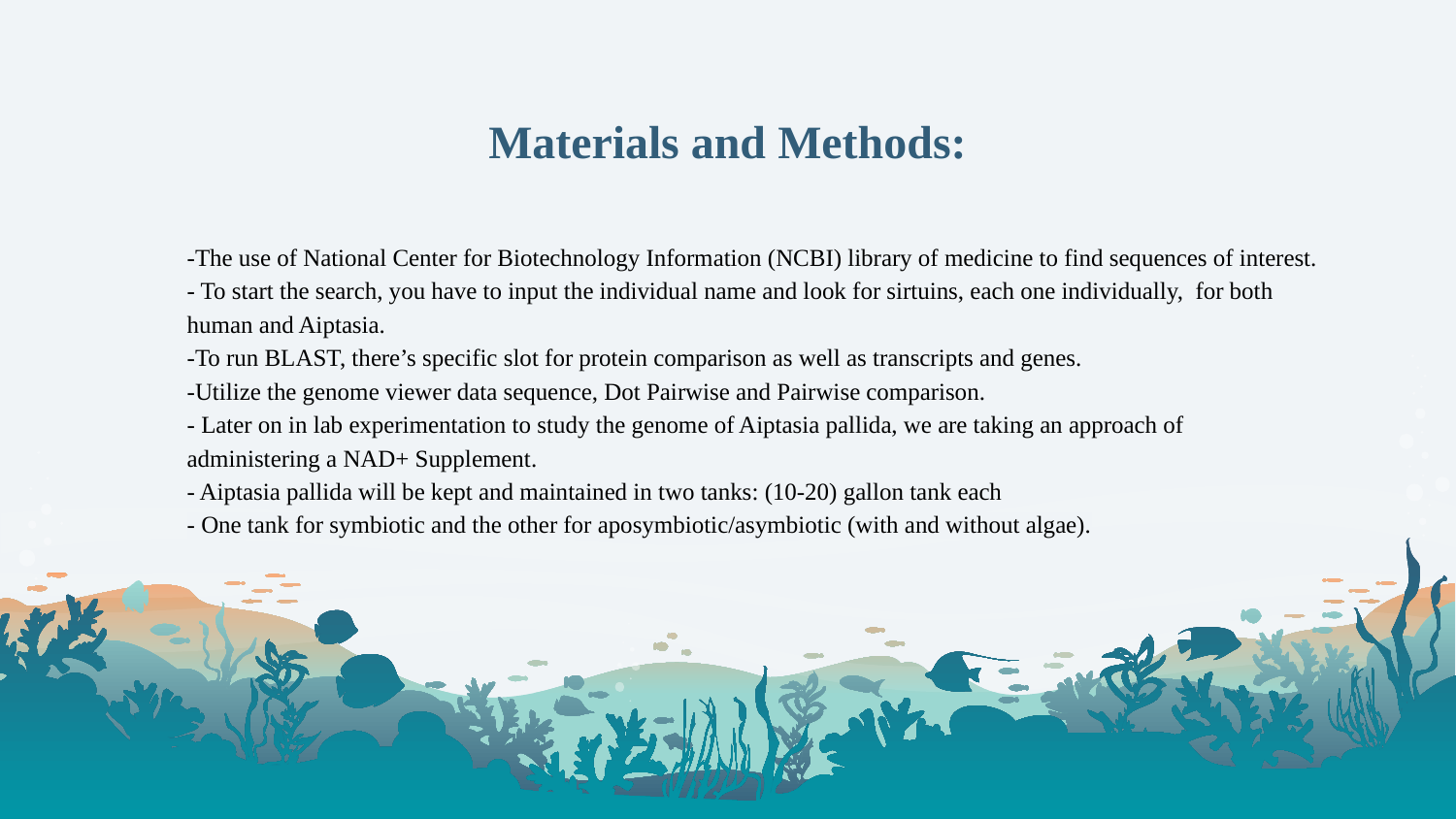

# Materials and Methods:
-The use of National Center for Biotechnology Information (NCBI) library of medicine to find sequences of interest.
- To start the search, you have to input the individual name and look for sirtuins, each one individually,  for both human and Aiptasia.
-To run BLAST, there’s specific slot for protein comparison as well as transcripts and genes.
-Utilize the genome viewer data sequence, Dot Pairwise and Pairwise comparison.
- Later on in lab experimentation to study the genome of Aiptasia pallida, we are taking an approach of administering a NAD+ Supplement.
- Aiptasia pallida will be kept and maintained in two tanks: (10-20) gallon tank each
- One tank for symbiotic and the other for aposymbiotic/asymbiotic (with and without algae).